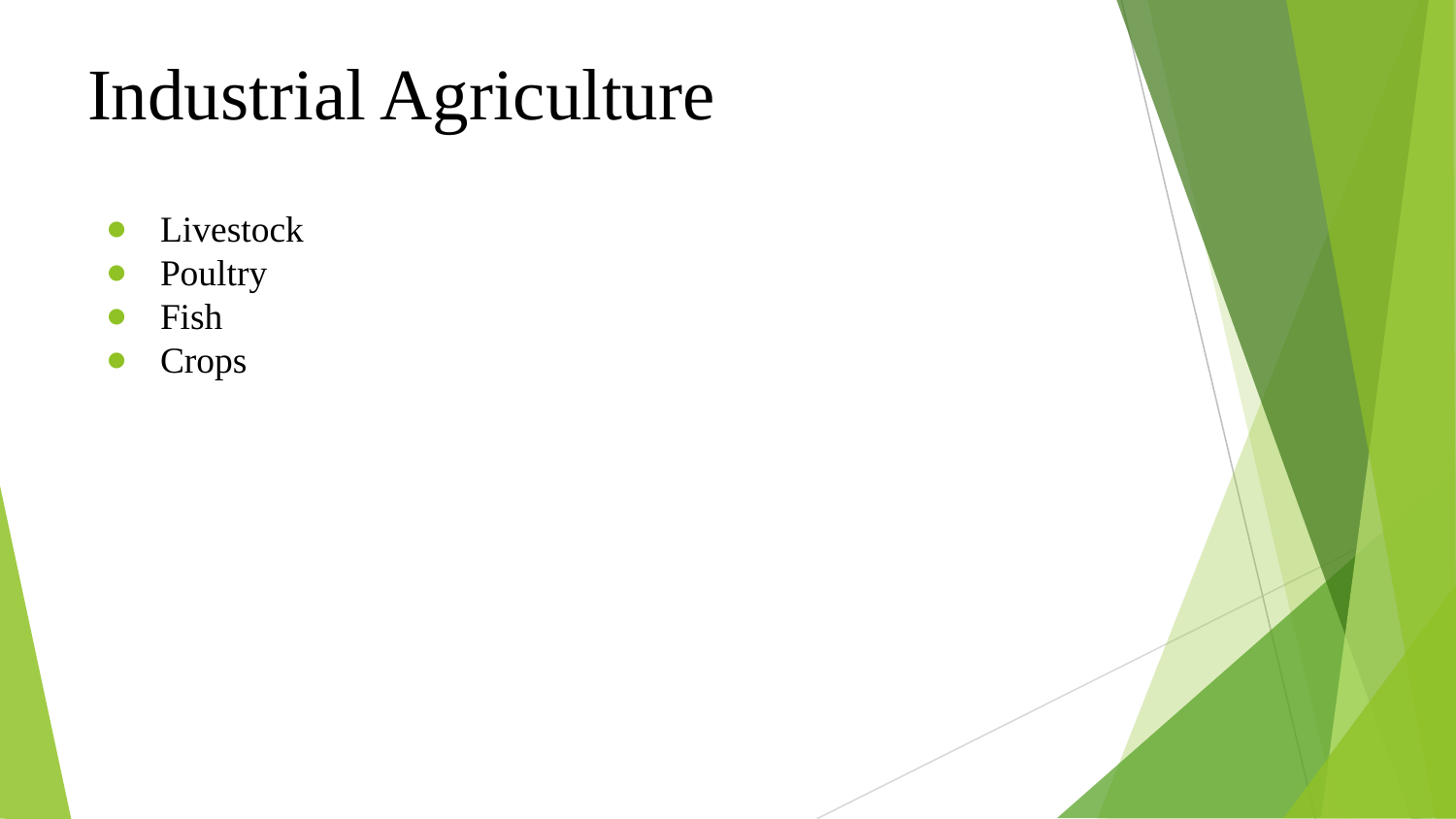

# Industrial Agriculture
Livestock
Poultry
Fish
Crops